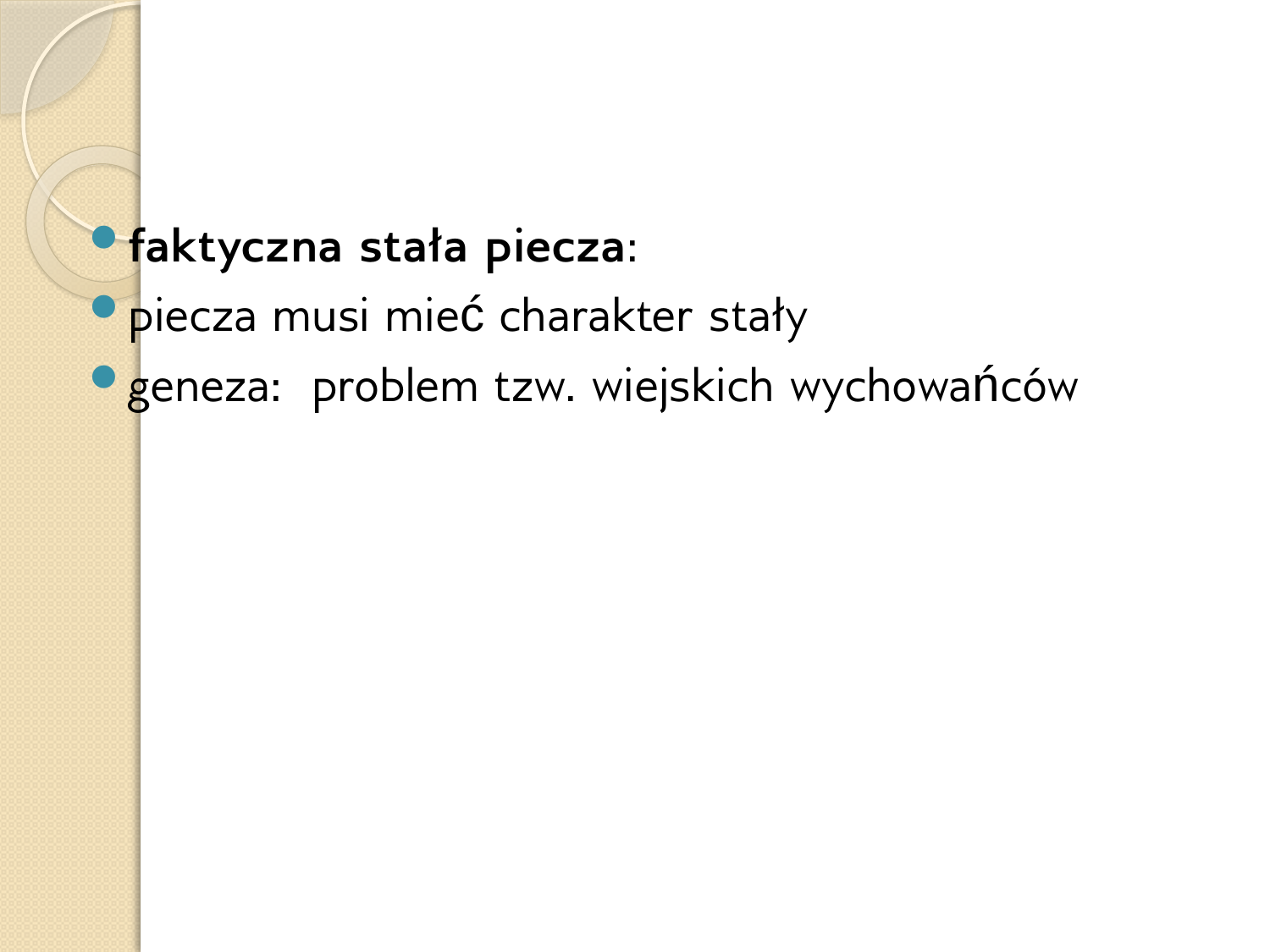

faktyczna stała piecza:
piecza musi mieć charakter stały
geneza:  problem tzw. wiejskich wychowańców